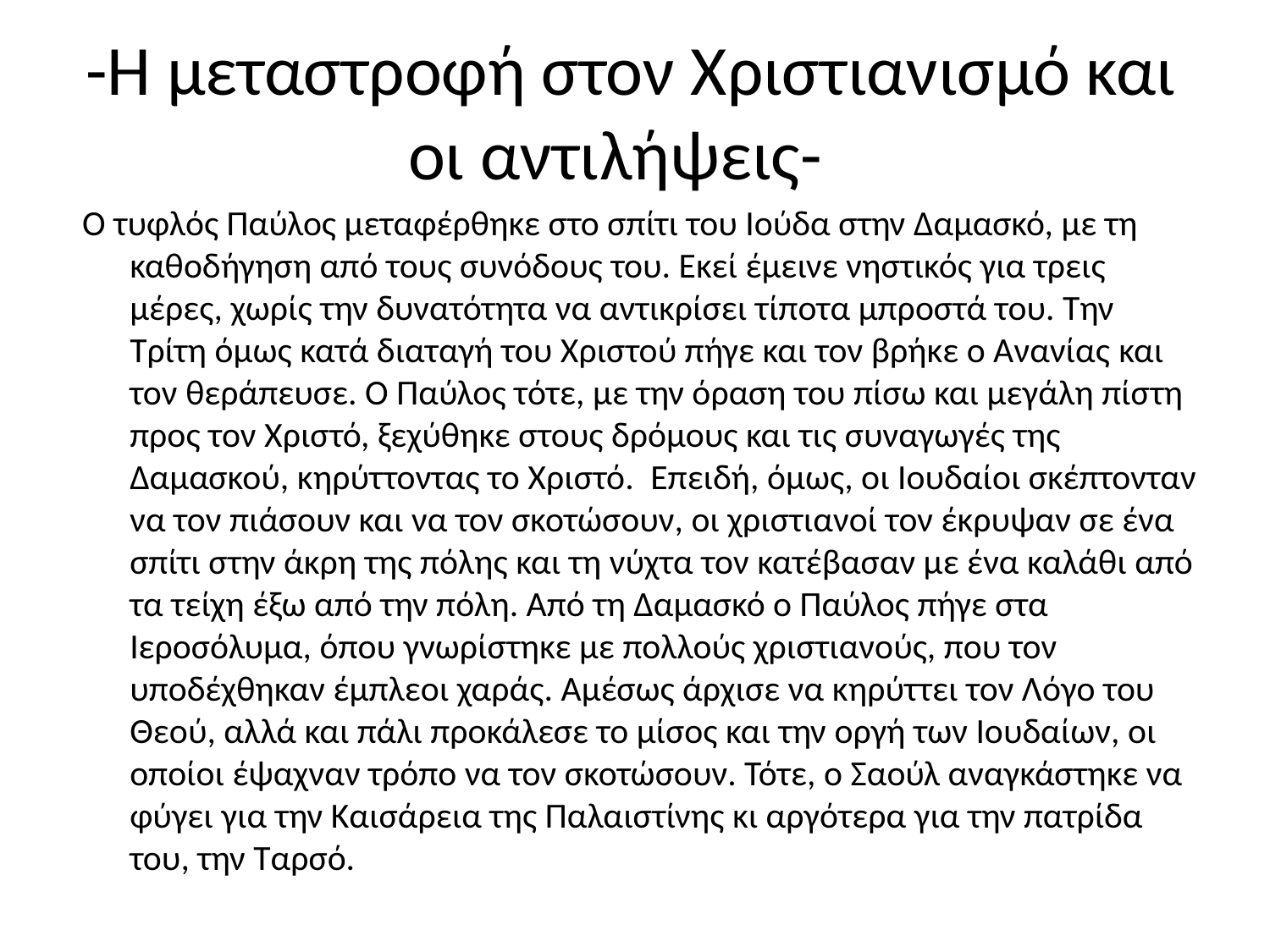

# -Η μεταστροφή στον Χριστιανισμό και οι αντιλήψεις-
Ο τυφλός Παύλος μεταφέρθηκε στο σπίτι του Ιούδα στην Δαμασκό, με τη καθοδήγηση από τους συνόδους του. Εκεί έμεινε νηστικός για τρεις μέρες, χωρίς την δυνατότητα να αντικρίσει τίποτα μπροστά του. Την Τρίτη όμως κατά διαταγή του Χριστού πήγε και τον βρήκε ο Ανανίας και τον θεράπευσε. Ο Παύλος τότε, με την όραση του πίσω και μεγάλη πίστη προς τον Χριστό, ξεχύθηκε στους δρόμους και τις συναγωγές της Δαμασκού, κηρύττοντας το Χριστό.  Επειδή, όμως, οι Ιουδαίοι σκέπτονταν να τον πιάσουν και να τον σκοτώσουν, οι χριστιανοί τον έκρυψαν σε ένα σπίτι στην άκρη της πόλης και τη νύχτα τον κατέβασαν με ένα καλάθι από τα τείχη έξω από την πόλη. Από τη Δαμασκό ο Παύλος πήγε στα Ιεροσόλυμα, όπου γνωρίστηκε με πολλούς χριστιανούς, που τον υποδέχθηκαν έμπλεοι χαράς. Αμέσως άρχισε να κηρύττει τον Λόγο του Θεού, αλλά και πάλι προκάλεσε το μίσος και την οργή των Ιουδαίων, οι οποίοι έψαχναν τρόπο να τον σκοτώσουν. Τότε, ο Σαούλ αναγκάστηκε να φύγει για την Καισάρεια της Παλαιστίνης κι αργότερα για την πατρίδα του, την Ταρσό.